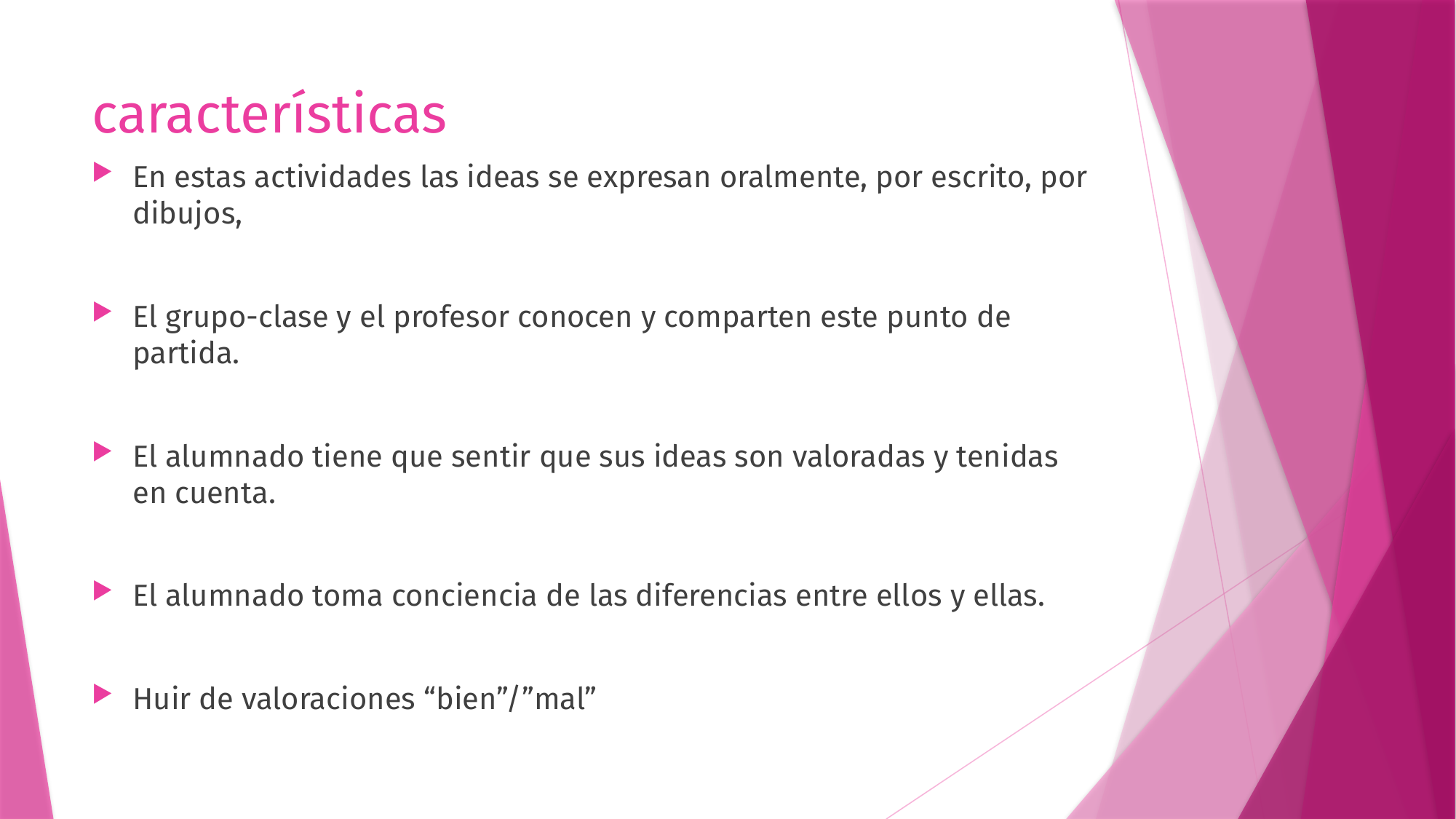

# características
En estas actividades las ideas se expresan oralmente, por escrito, por dibujos,

El grupo-clase y el profesor conocen y comparten este punto de partida.

El alumnado tiene que sentir que sus ideas son valoradas y tenidas en cuenta.

El alumnado toma conciencia de las diferencias entre ellos y ellas.

Huir de valoraciones “bien”/”mal”